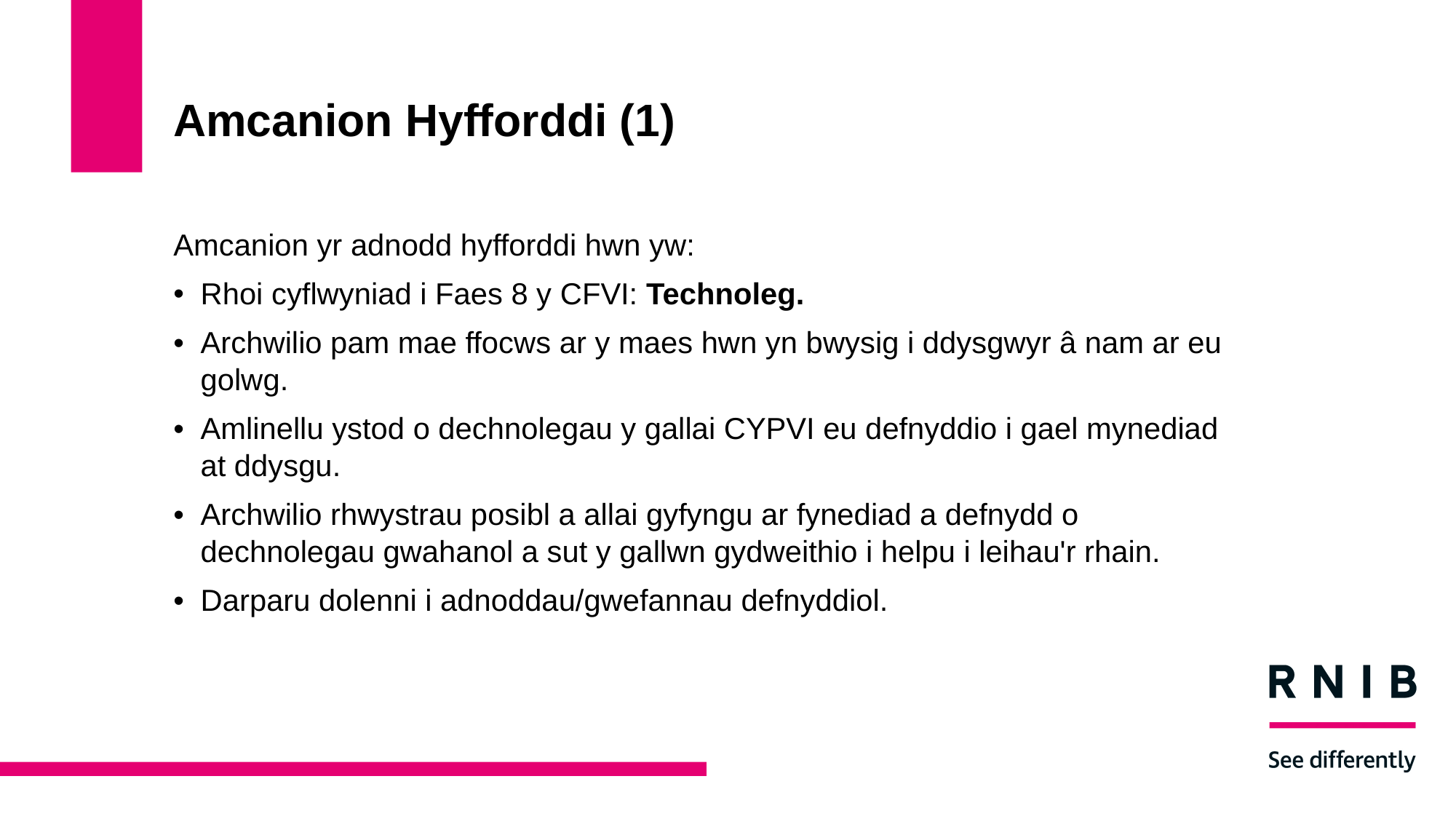

# Amcanion Hyfforddi (1)

Amcanion yr adnodd hyfforddi hwn yw:
Rhoi cyflwyniad i Faes 8 y CFVI: Technoleg.
Archwilio pam mae ffocws ar y maes hwn yn bwysig i ddysgwyr â nam ar eu golwg.
Amlinellu ystod o dechnolegau y gallai CYPVI eu defnyddio i gael mynediad at ddysgu.
Archwilio rhwystrau posibl a allai gyfyngu ar fynediad a defnydd o dechnolegau gwahanol a sut y gallwn gydweithio i helpu i leihau'r rhain.
Darparu dolenni i adnoddau/gwefannau defnyddiol.